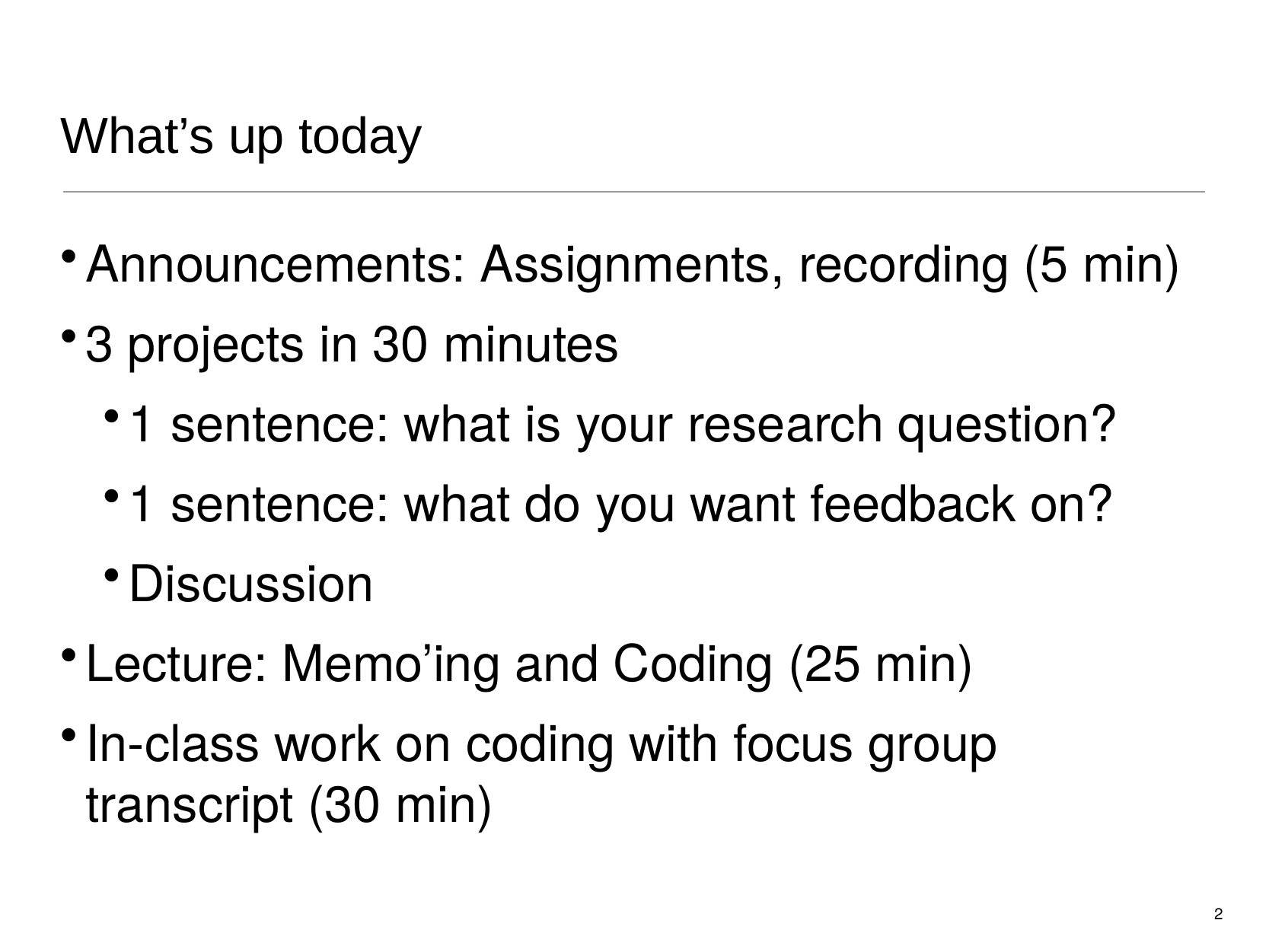

# What’s up today
Announcements: Assignments, recording (5 min)
3 projects in 30 minutes
1 sentence: what is your research question?
1 sentence: what do you want feedback on?
Discussion
Lecture: Memo’ing and Coding (25 min)
In-class work on coding with focus group transcript (30 min)
2